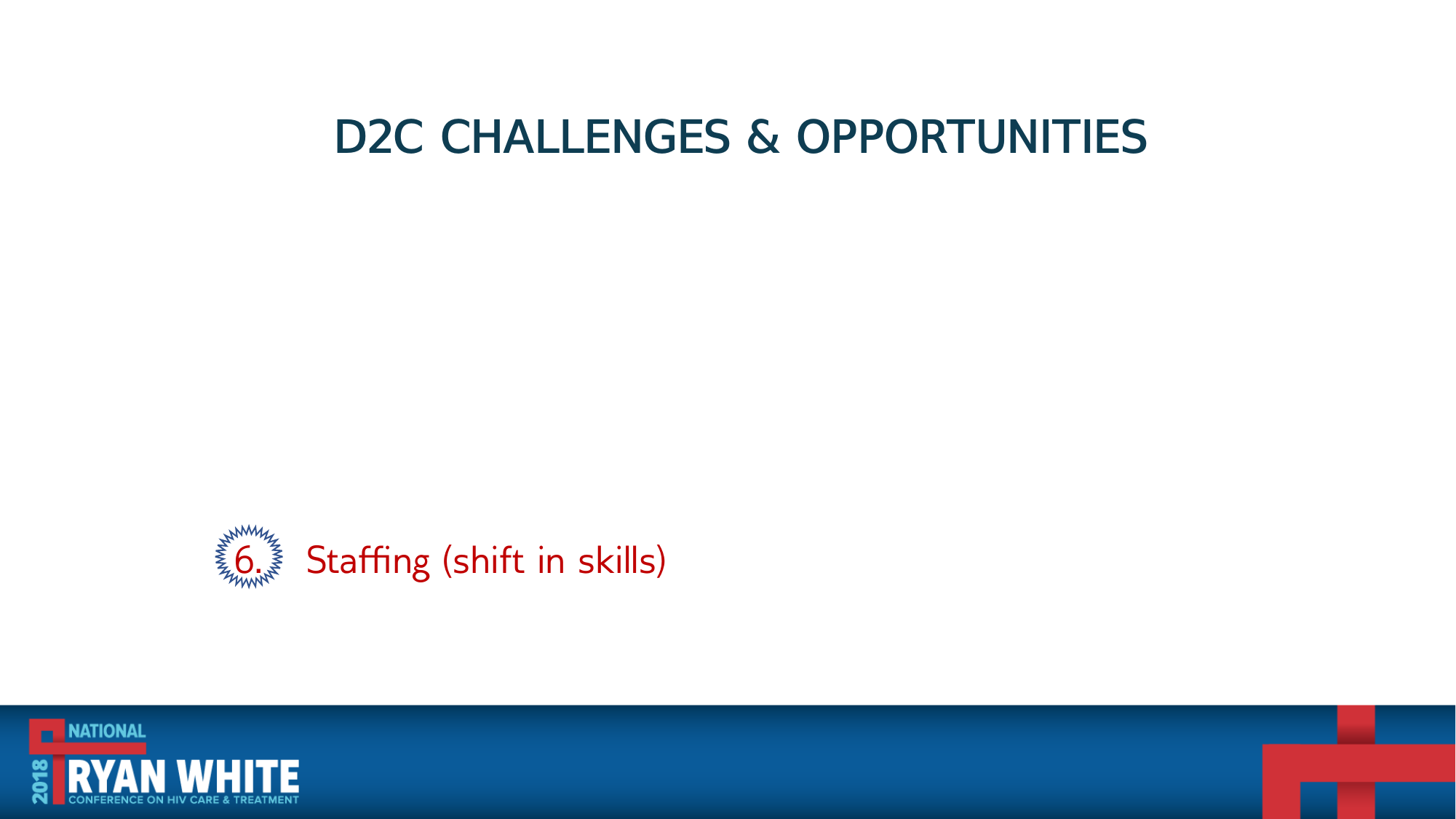

Establishing bi-directional data sharing agreements between DPH & providers can be complex and lengthy process
State statutes
Not-in-Care definitions, generating NIC lists, linkage outcomes
Electronic Health Records
Managing other external data sources for case investigations
Staffing (shift in skills)
# D2c challenges & opportunities